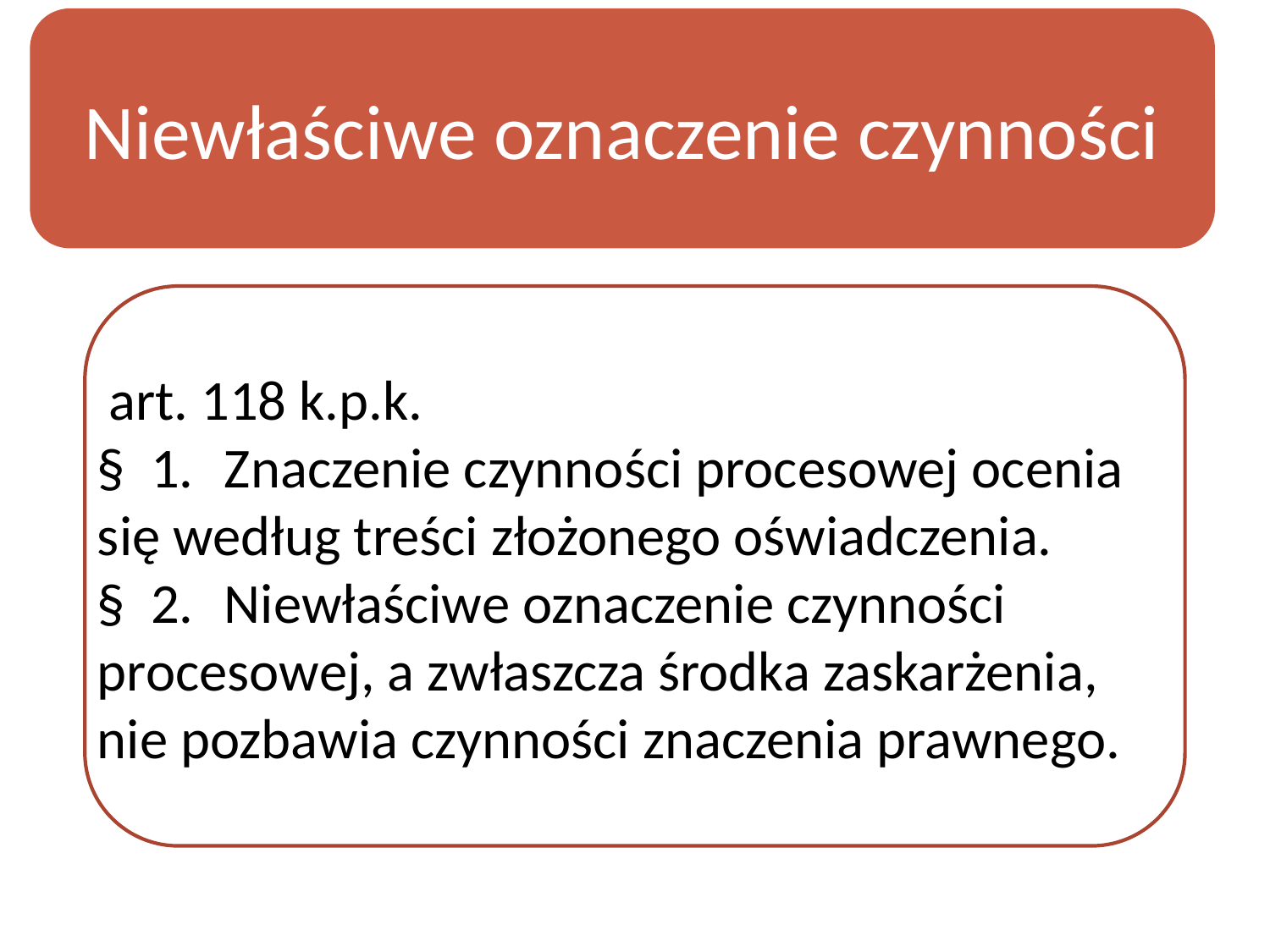

Niewłaściwe oznaczenie czynności

 art. 118 k.p.k.
§  1. 	Znaczenie czynności procesowej ocenia się według treści złożonego oświadczenia.
§  2. 	Niewłaściwe oznaczenie czynności procesowej, a zwłaszcza środka zaskarżenia, nie pozbawia czynności znaczenia prawnego.